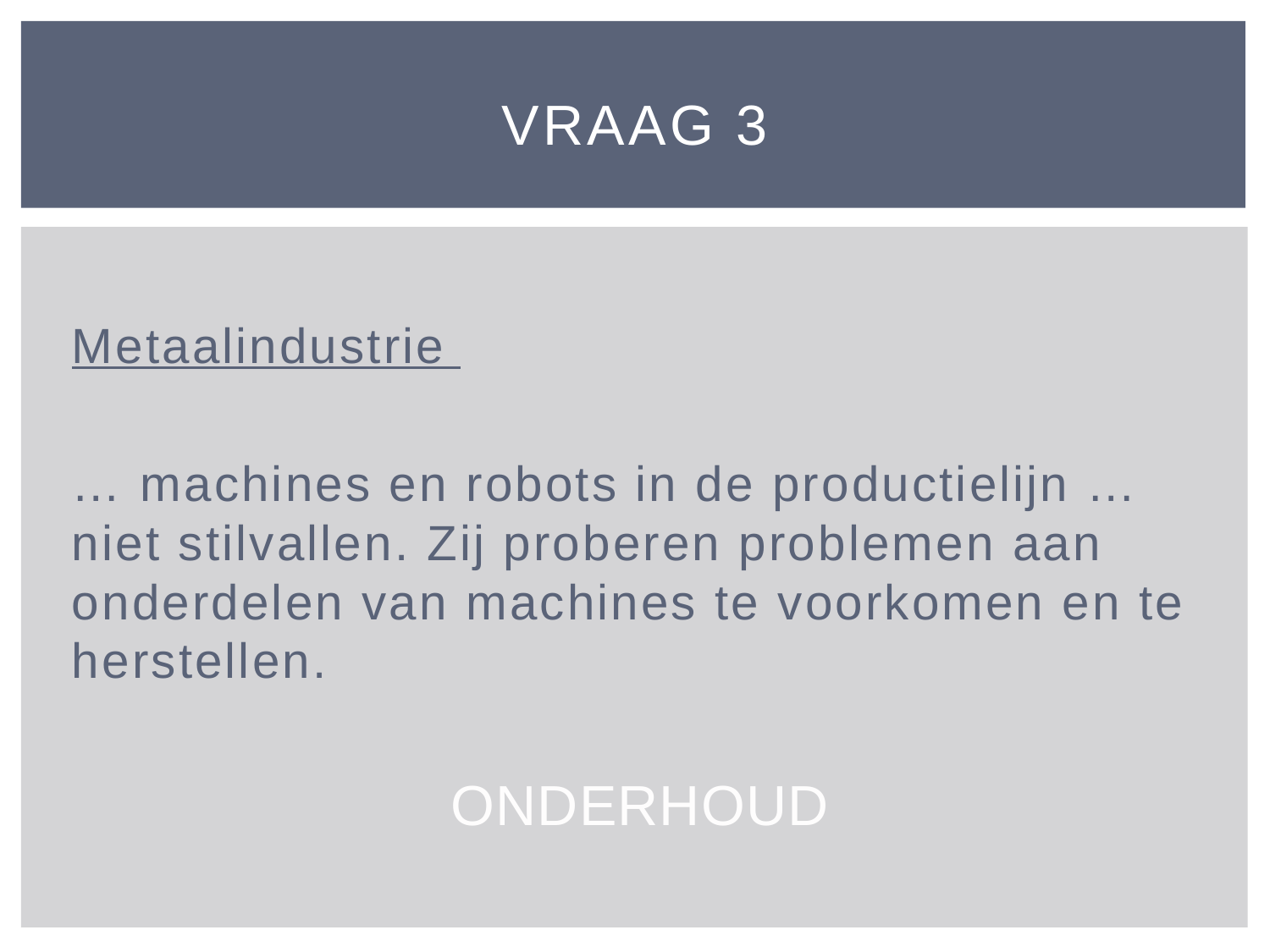

# Vraag 3

Metaalindustrie

… machines en robots in de productielijn … niet stilvallen. Zij proberen problemen aan onderdelen van machines te voorkomen en te herstellen.

ONDERHOUD